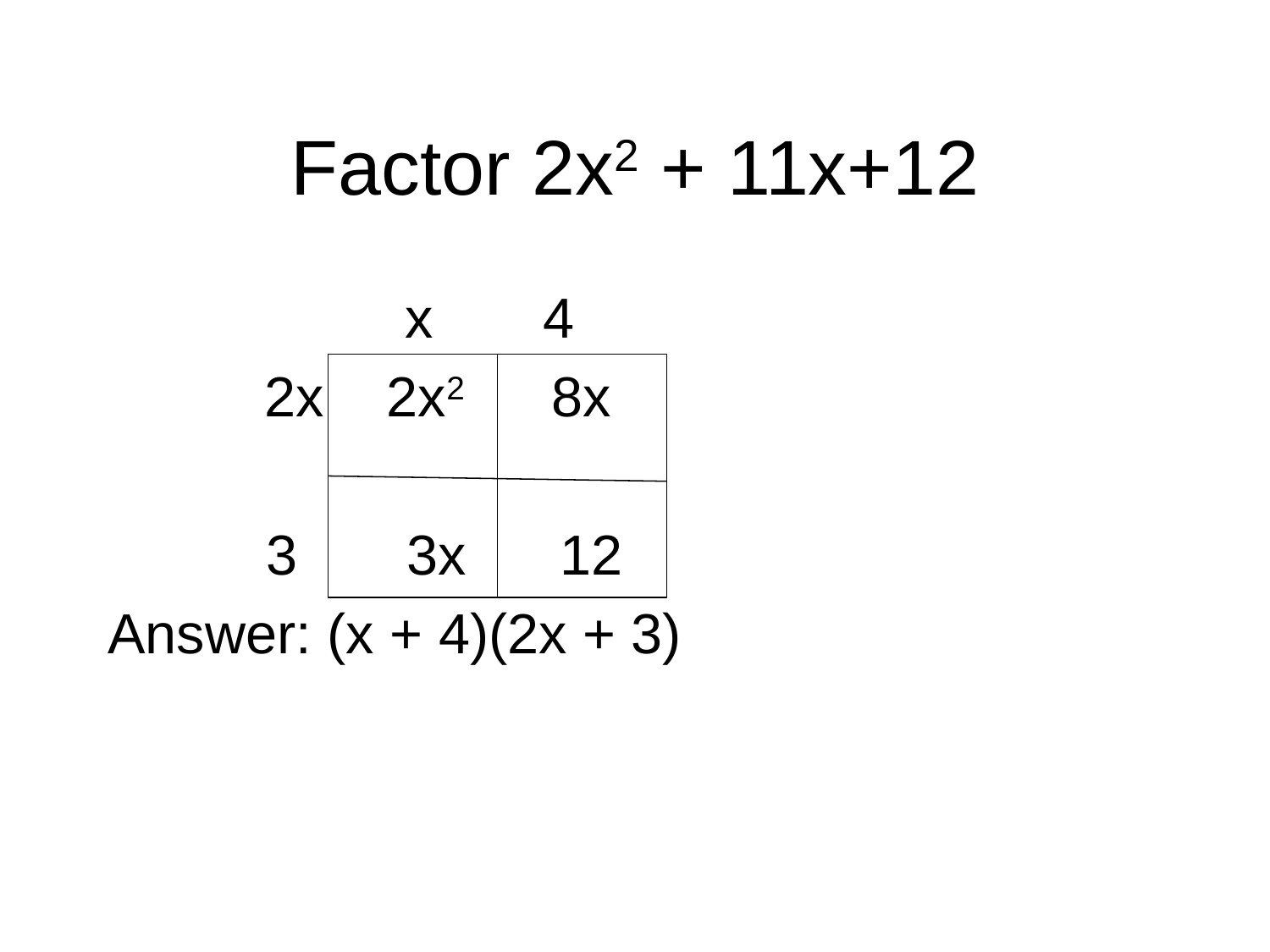

# Factor 2x2 + 11x+12
                   x       4
          2x    2x2	    8x

   	  3       3x      12
Answer: (x + 4)(2x + 3)